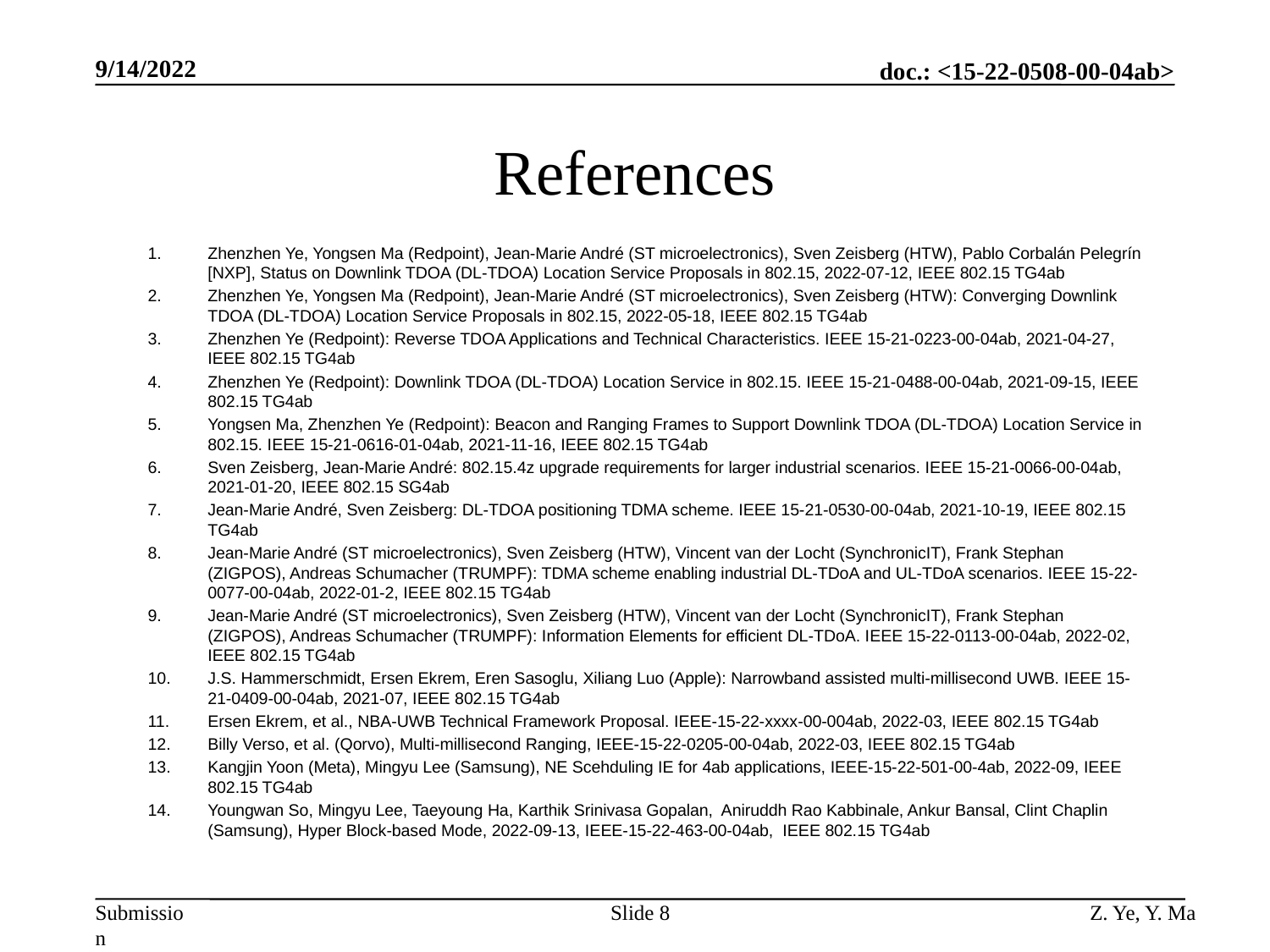

9/14/2022
# References
Zhenzhen Ye, Yongsen Ma (Redpoint), Jean-Marie André (ST microelectronics), Sven Zeisberg (HTW), Pablo Corbalán Pelegrín [NXP], Status on Downlink TDOA (DL-TDOA) Location Service Proposals in 802.15, 2022-07-12, IEEE 802.15 TG4ab
Zhenzhen Ye, Yongsen Ma (Redpoint), Jean-Marie André (ST microelectronics), Sven Zeisberg (HTW): Converging Downlink TDOA (DL-TDOA) Location Service Proposals in 802.15, 2022-05-18, IEEE 802.15 TG4ab
Zhenzhen Ye (Redpoint): Reverse TDOA Applications and Technical Characteristics. IEEE 15-21-0223-00-04ab, 2021-04-27, IEEE 802.15 TG4ab
Zhenzhen Ye (Redpoint): Downlink TDOA (DL-TDOA) Location Service in 802.15. IEEE 15-21-0488-00-04ab, 2021-09-15, IEEE 802.15 TG4ab
Yongsen Ma, Zhenzhen Ye (Redpoint): Beacon and Ranging Frames to Support Downlink TDOA (DL-TDOA) Location Service in 802.15. IEEE 15-21-0616-01-04ab, 2021-11-16, IEEE 802.15 TG4ab
Sven Zeisberg, Jean-Marie André: 802.15.4z upgrade requirements for larger industrial scenarios. IEEE 15-21-0066-00-04ab, 2021-01-20, IEEE 802.15 SG4ab
Jean-Marie André, Sven Zeisberg: DL-TDOA positioning TDMA scheme. IEEE 15-21-0530-00-04ab, 2021-10-19, IEEE 802.15 TG4ab
Jean-Marie André (ST microelectronics), Sven Zeisberg (HTW), Vincent van der Locht (SynchronicIT), Frank Stephan (ZIGPOS), Andreas Schumacher (TRUMPF): TDMA scheme enabling industrial DL-TDoA and UL-TDoA scenarios. IEEE 15-22-0077-00-04ab, 2022-01-2, IEEE 802.15 TG4ab
Jean-Marie André (ST microelectronics), Sven Zeisberg (HTW), Vincent van der Locht (SynchronicIT), Frank Stephan (ZIGPOS), Andreas Schumacher (TRUMPF): Information Elements for efficient DL-TDoA. IEEE 15-22-0113-00-04ab, 2022-02, IEEE 802.15 TG4ab
J.S. Hammerschmidt, Ersen Ekrem, Eren Sasoglu, Xiliang Luo (Apple): Narrowband assisted multi-millisecond UWB. IEEE 15-21-0409-00-04ab, 2021-07, IEEE 802.15 TG4ab
Ersen Ekrem, et al., NBA-UWB Technical Framework Proposal. IEEE-15-22-xxxx-00-004ab, 2022-03, IEEE 802.15 TG4ab
Billy Verso, et al. (Qorvo), Multi-millisecond Ranging, IEEE-15-22-0205-00-04ab, 2022-03, IEEE 802.15 TG4ab
Kangjin Yoon (Meta), Mingyu Lee (Samsung), NE Scehduling IE for 4ab applications, IEEE-15-22-501-00-4ab, 2022-09, IEEE 802.15 TG4ab
Youngwan So, Mingyu Lee, Taeyoung Ha, Karthik Srinivasa Gopalan,  Aniruddh Rao Kabbinale, Ankur Bansal, Clint Chaplin (Samsung), Hyper Block-based Mode, 2022-09-13, IEEE-15-22-463-00-04ab,  IEEE 802.15 TG4ab
Slide 8
Z. Ye, Y. Ma